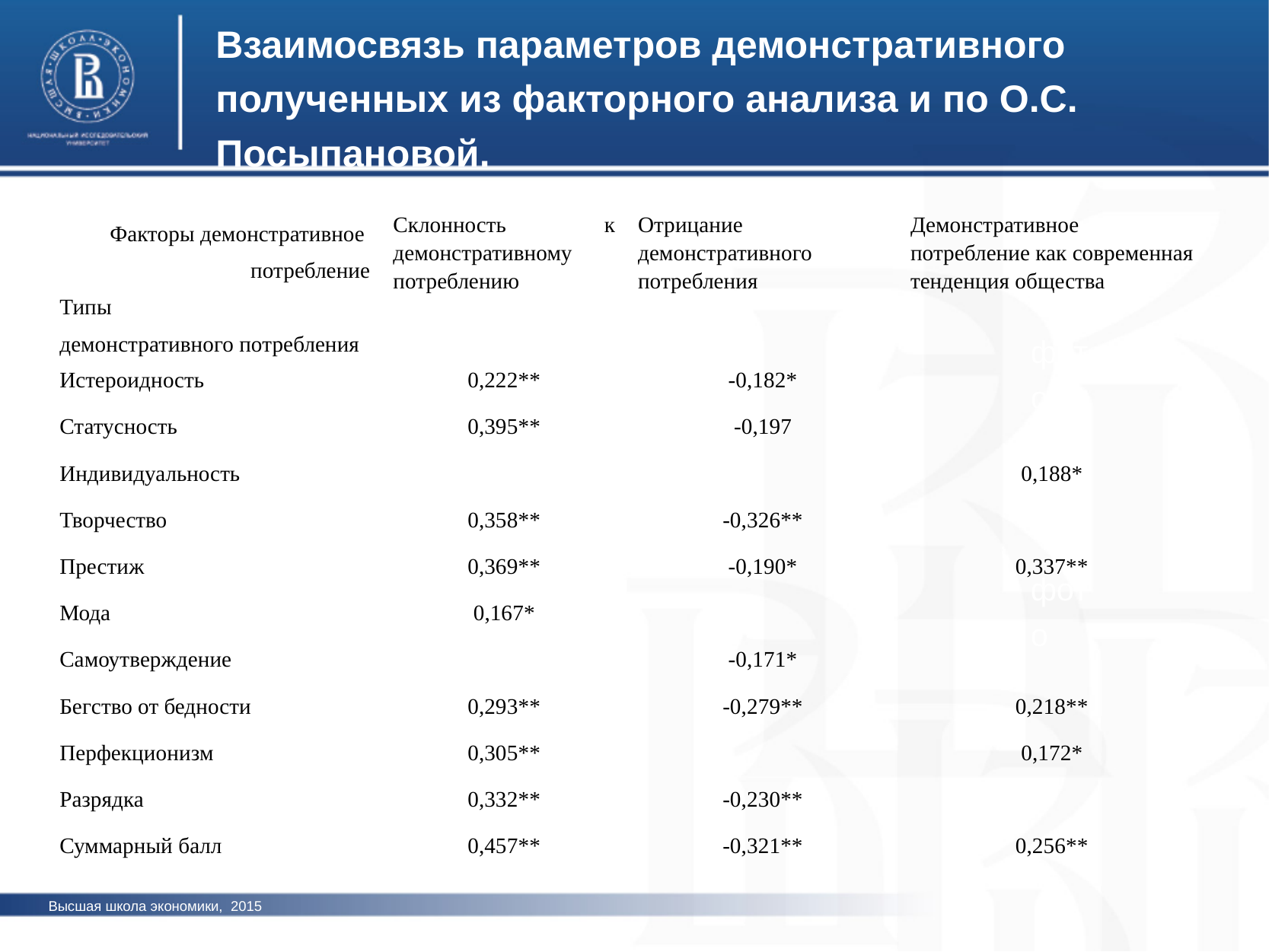

Взаимосвязь параметров демонстративного полученных из факторного анализа и по О.С. Посыпановой.
| Факторы демонстративное потребление Типы демонстративного потребления | Склонность к демонстративному потреблению | Отрицание демонстративного потребления | Демонстративное потребление как современная тенденция общества |
| --- | --- | --- | --- |
| Истероидность | 0,222\*\* | -0,182\* |  |
| Статусность | 0,395\*\* | -0,197 |  |
| Индивидуальность |  |  | 0,188\* |
| Творчество | 0,358\*\* | -0,326\*\* |  |
| Престиж | 0,369\*\* | -0,190\* | 0,337\*\* |
| Мода | 0,167\* |  |  |
| Самоутверждение |  | -0,171\* |  |
| Бегство от бедности | 0,293\*\* | -0,279\*\* | 0,218\*\* |
| Перфекционизм | 0,305\*\* |  | 0,172\* |
| Разрядка | 0,332\*\* | -0,230\*\* |  |
| Суммарный балл | 0,457\*\* | -0,321\*\* | 0,256\*\* |

фото
фото
Высшая школа экономики,  2015